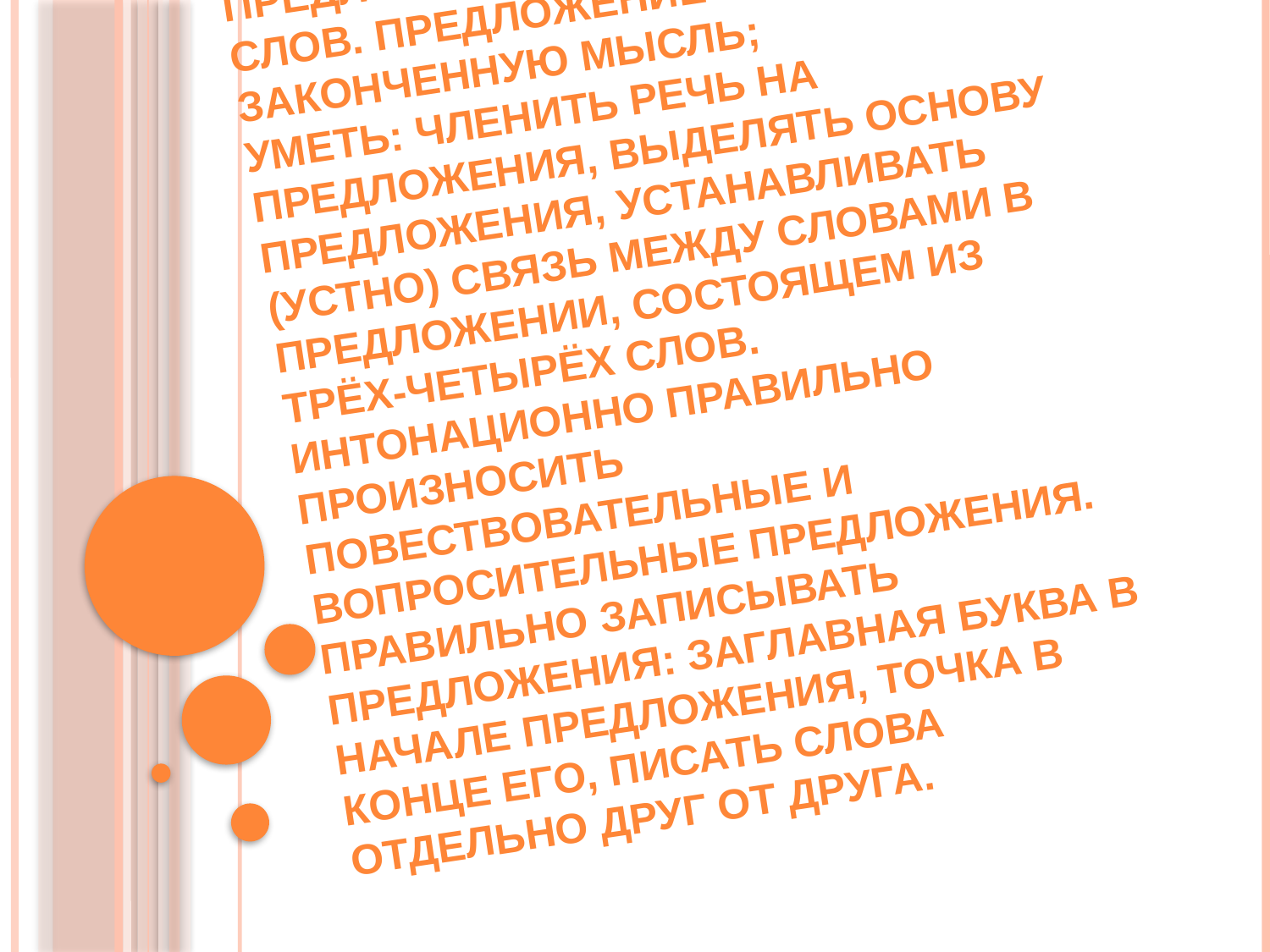

# В первом классе учащиеся должны знать: речь состоит из предложений, предложений и слов. Предложение выражает законченную мысль; уметь: членить речь на предложения, выделять основу предложения, устанавливать (устно) связь между словами в предложении, состоящем из трёх-четырёх слов. Интонационно правильно произносить повествовательные и вопросительные предложения. Правильно записывать предложения: заглавная буква в начале предложения, точка в конце его, писать слова отдельно друг от друга.